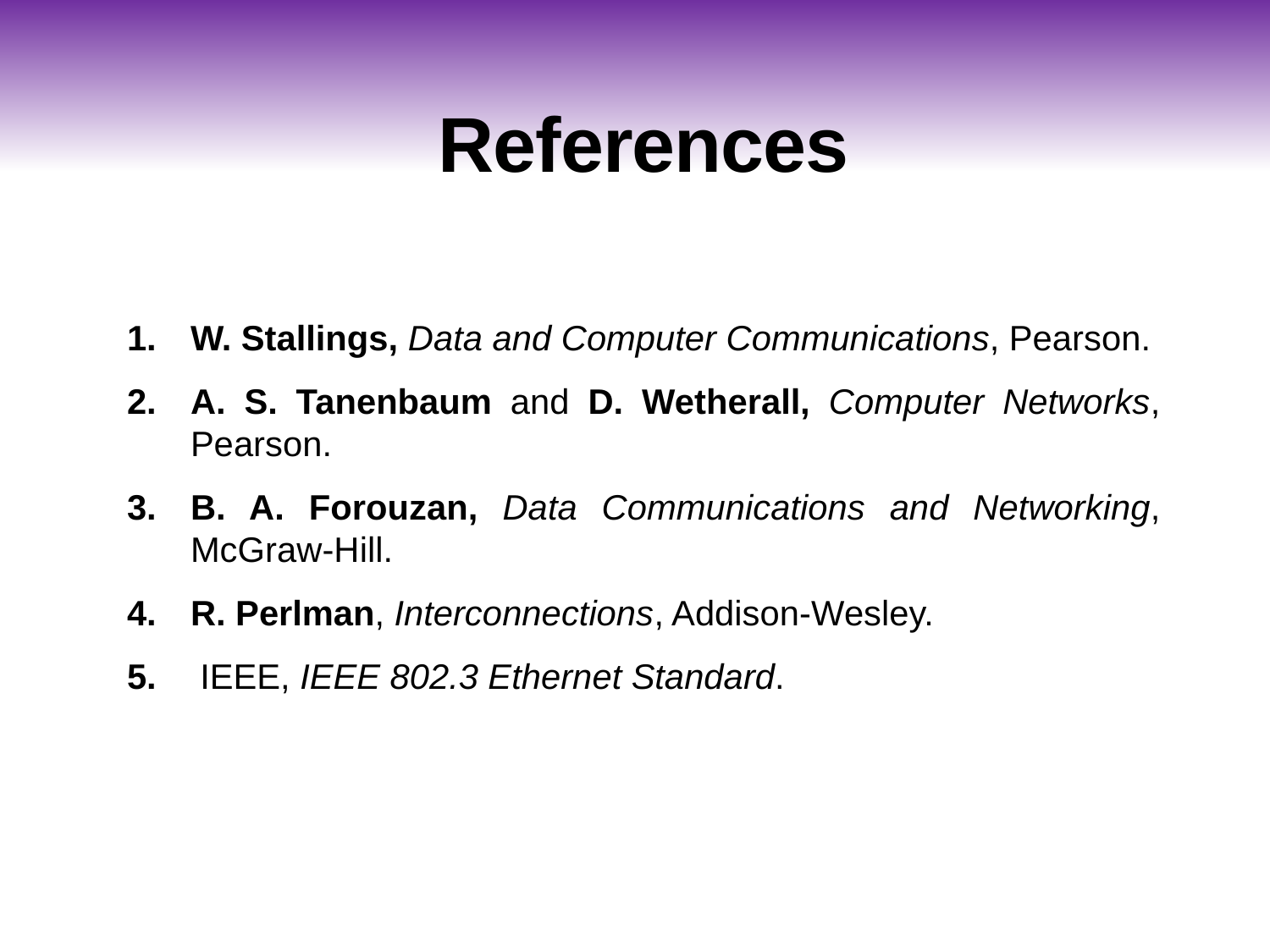

# References
W. Stallings, Data and Computer Communications, Pearson.
A. S. Tanenbaum and D. Wetherall, Computer Networks, Pearson.
B. A. Forouzan, Data Communications and Networking, McGraw-Hill.
R. Perlman, Interconnections, Addison-Wesley.
 IEEE, IEEE 802.3 Ethernet Standard.